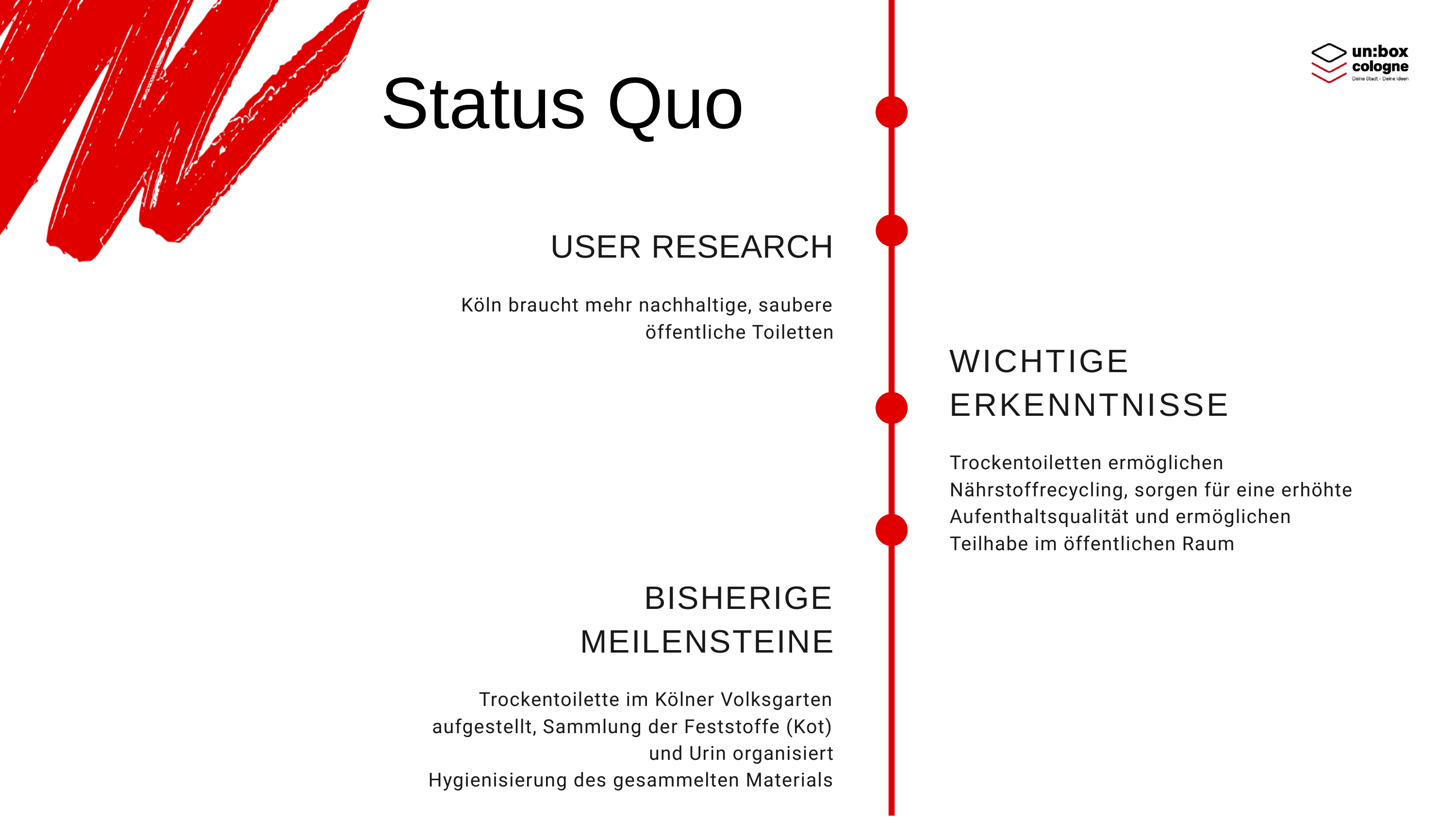

Status Quo

USER RESEARCH
Köln braucht mehr nachhaltige, saubere öffentliche Toiletten

WICHTIGE ERKENNTNISSE
Trockentoiletten ermöglichen Nährstoffrecycling, sorgen für eine erhöhte Aufenthaltsqualität und ermöglichen Teilhabe im öffentlichen Raum

BISHERIGE MEILENSTEINE
Trockentoilette im Kölner Volksgarten aufgestellt, Sammlung der Feststoffe (Kot) und Urin organisiert
Hygienisierung des gesammelten Materials
2